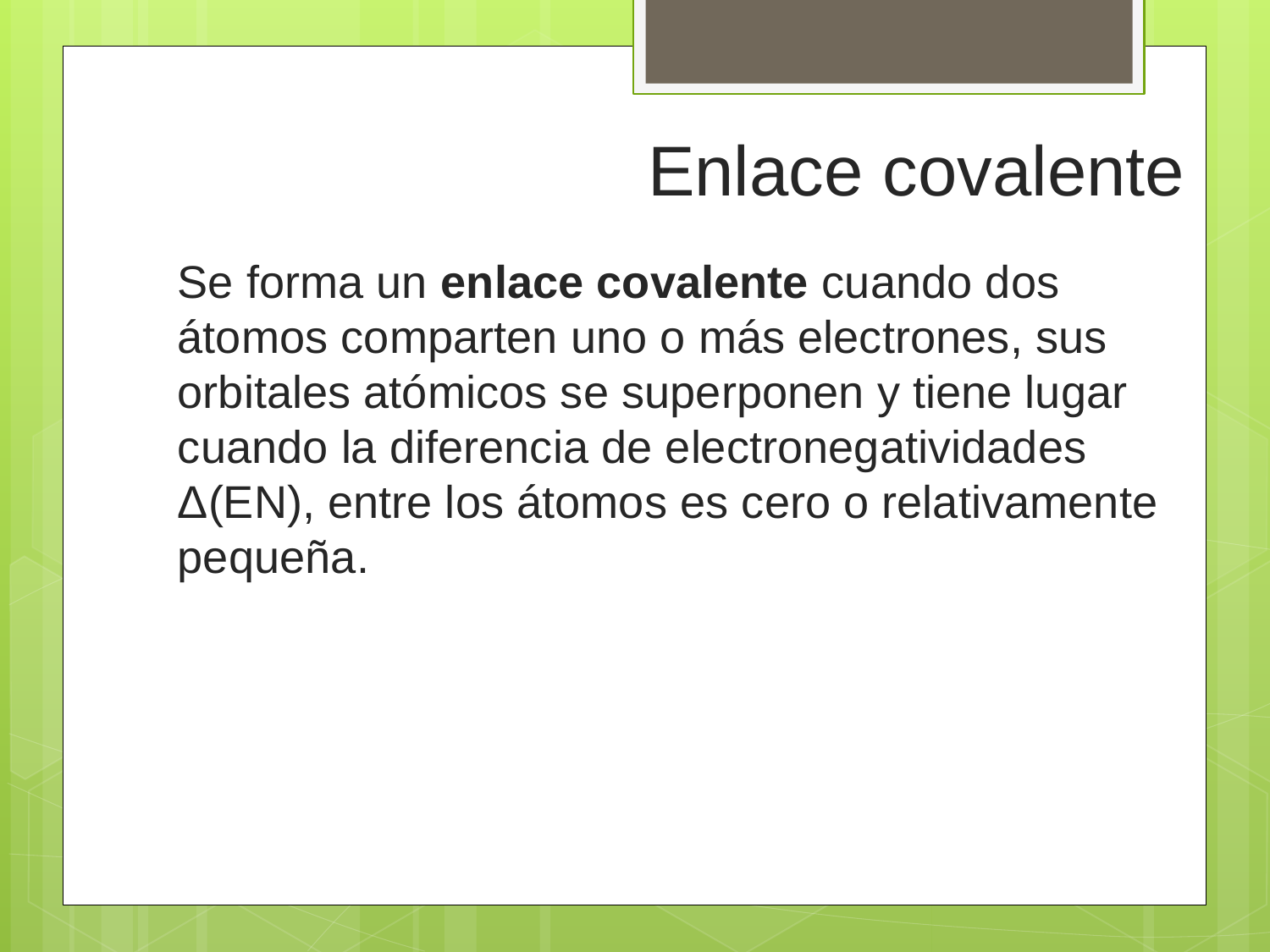

# Enlace covalente
Se forma un enlace covalente cuando dos átomos comparten uno o más electrones, sus orbitales atómicos se superponen y tiene lugar cuando la diferencia de electronegatividades Δ(EN), entre los átomos es cero o relativamente pequeña.